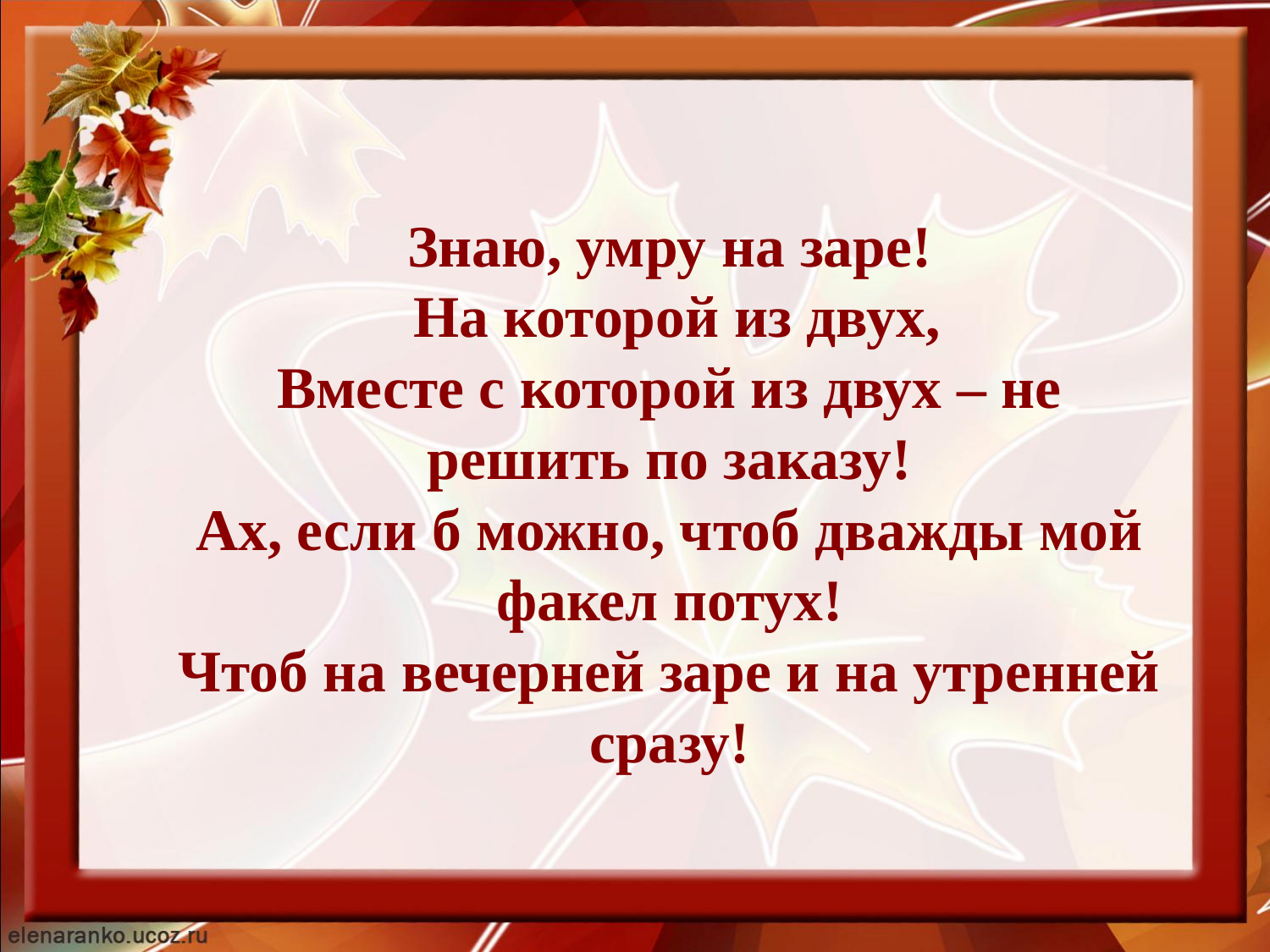

# Знаю, умру на заре! На которой из двух, Вместе с которой из двух – не решить по заказу! Ах, если б можно, чтоб дважды мой факел потух! Чтоб на вечерней заре и на утренней сразу!